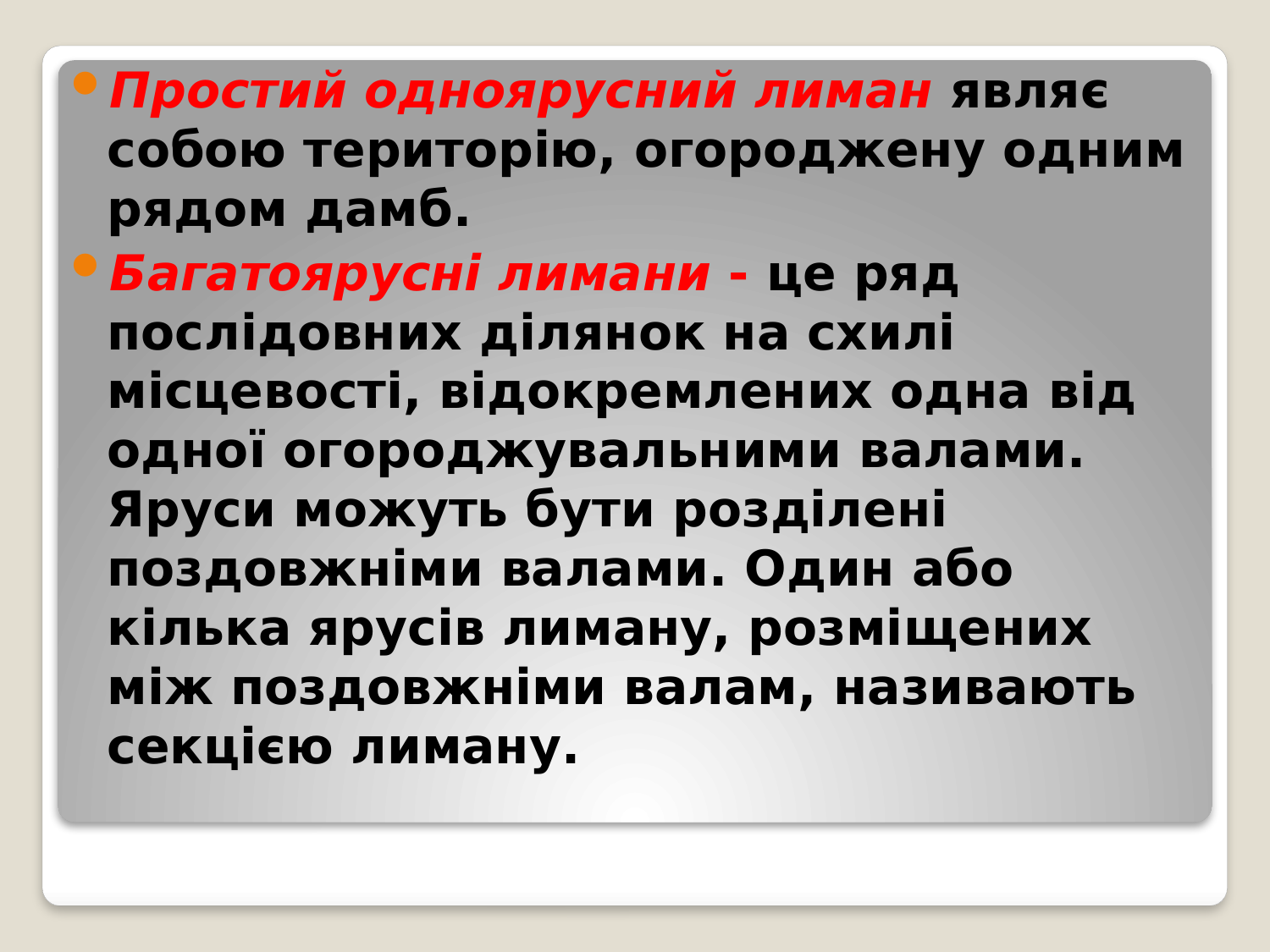

Простий одноярусний лиман являє собою територію, огороджену одним рядом дамб.
Багатоярусні лимани - це ряд послідовних ділянок на схилі місцевості, відокремлених одна від одної огороджувальними валами. Яруси можуть бути розділені поздовжніми валами. Один або кілька ярусів лиману, розміщених між поздовжніми валам, називають секцією лиману.